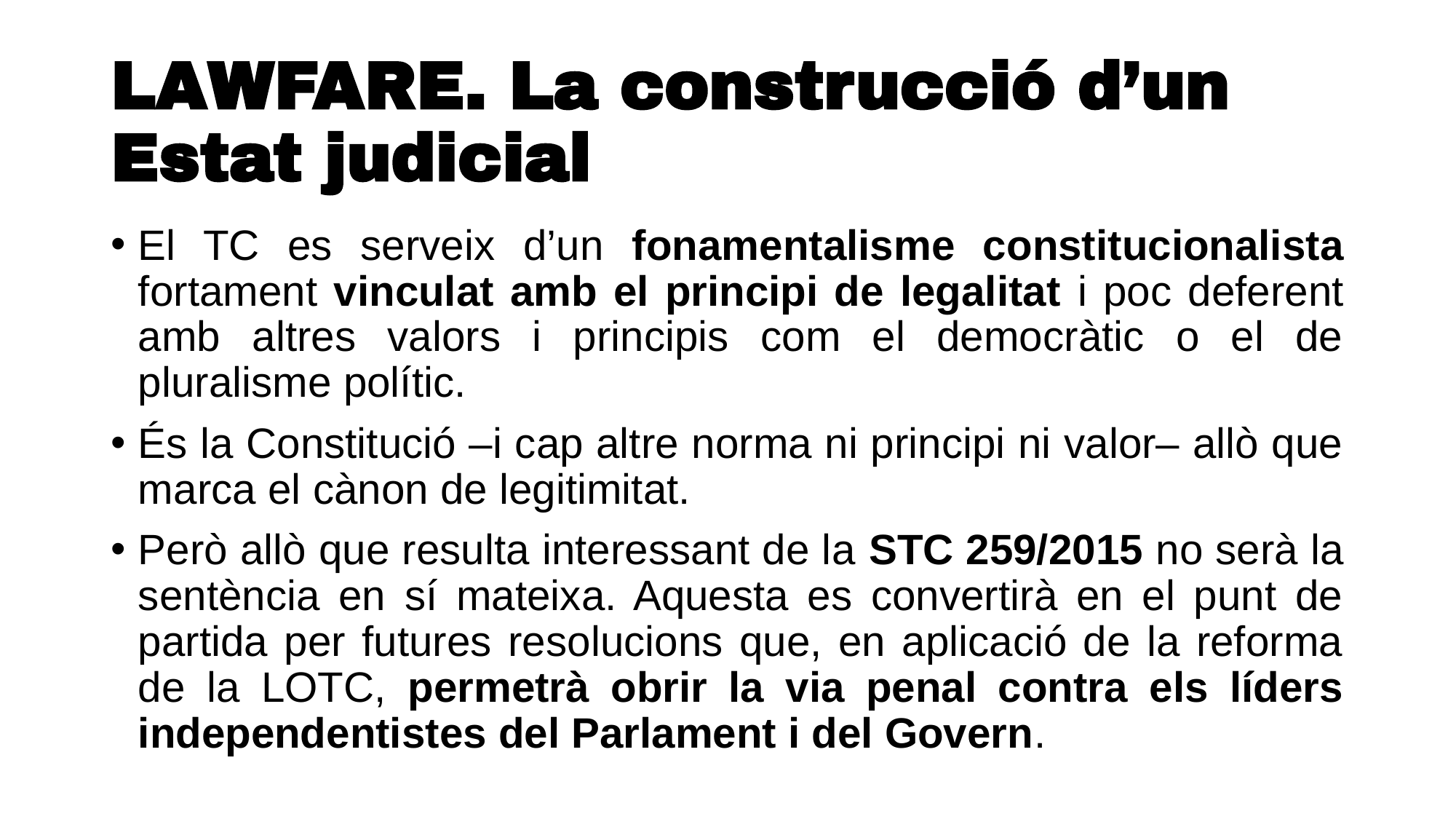

# LAWFARE. La construcció d’un Estat judicial
El TC es serveix d’un fonamentalisme constitucionalista fortament vinculat amb el principi de legalitat i poc deferent amb altres valors i principis com el democràtic o el de pluralisme polític.
És la Constitució –i cap altre norma ni principi ni valor– allò que marca el cànon de legitimitat.
Però allò que resulta interessant de la STC 259/2015 no serà la sentència en sí mateixa. Aquesta es convertirà en el punt de partida per futures resolucions que, en aplicació de la reforma de la LOTC, permetrà obrir la via penal contra els líders independentistes del Parlament i del Govern.